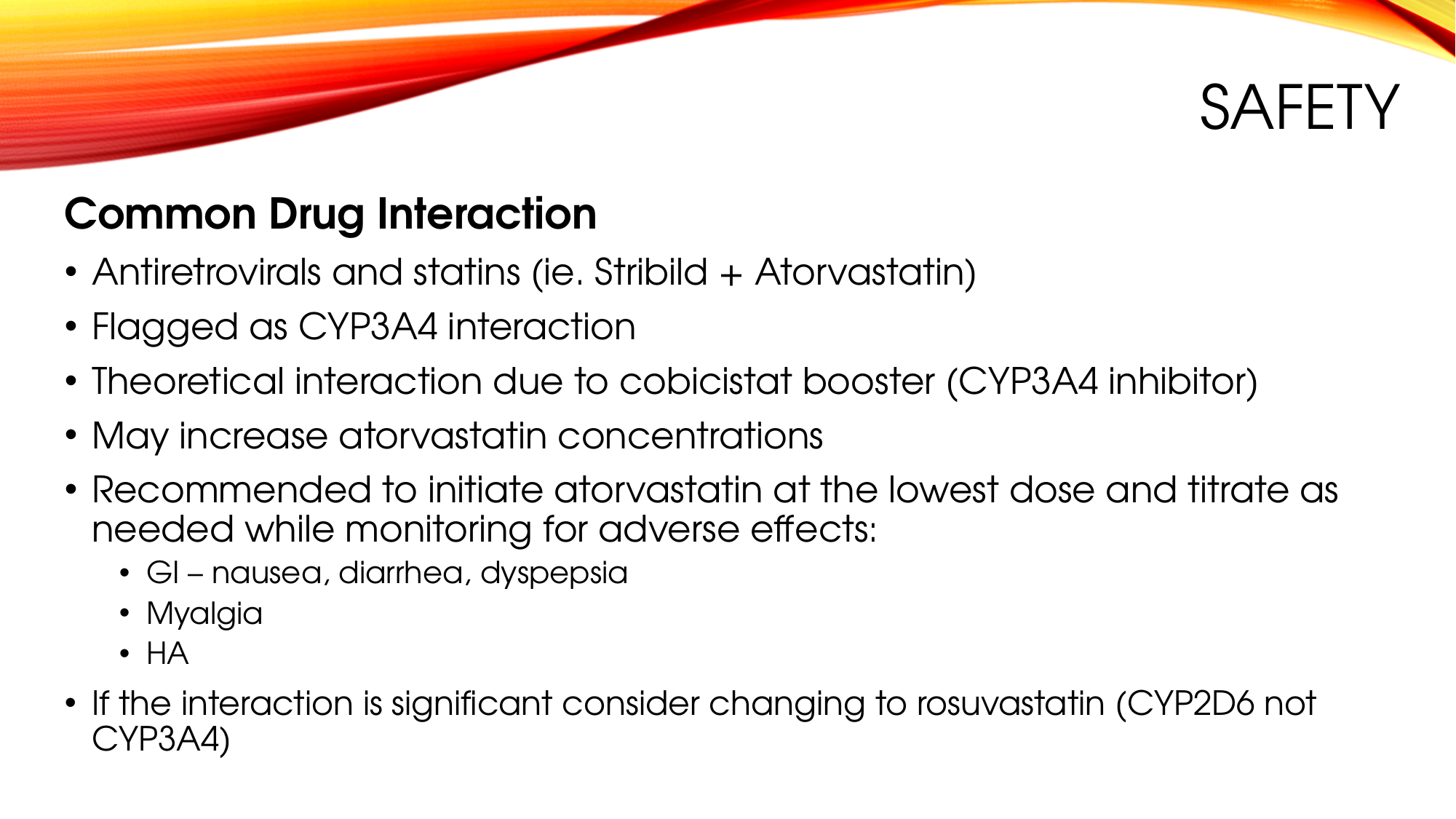

# SAFETY
Common Drug Interaction
Antiretrovirals and statins (ie. Stribild + Atorvastatin)
Flagged as CYP3A4 interaction
Theoretical interaction due to cobicistat booster (CYP3A4 inhibitor)
May increase atorvastatin concentrations
Recommended to initiate atorvastatin at the lowest dose and titrate as needed while monitoring for adverse effects:
GI – nausea, diarrhea, dyspepsia
Myalgia
HA
If the interaction is significant consider changing to rosuvastatin (CYP2D6 not CYP3A4)